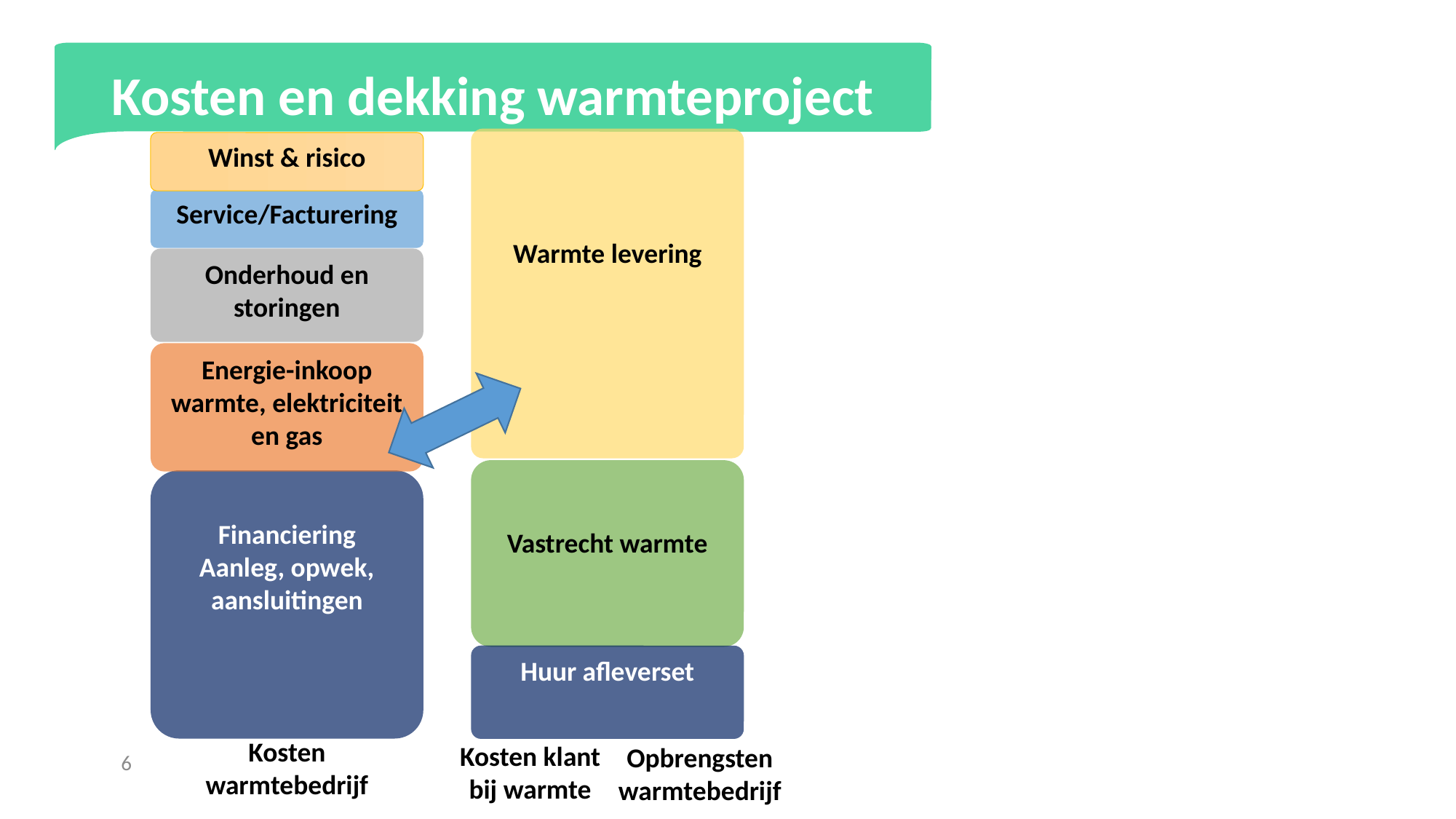

Winst & risico
Kosten en dekking warmteproject

Service/Facturering

Warmte levering

Onderhoud en storingen
Energie-inkoop warmte, elektriciteit en gas

Vastrecht warmte

Financiering
Aanleg, opwek,
aansluitingen

Huur afleverset

Kosten warmtebedrijf
Kosten klant bij warmte
Opbrengsten warmtebedrijf
6